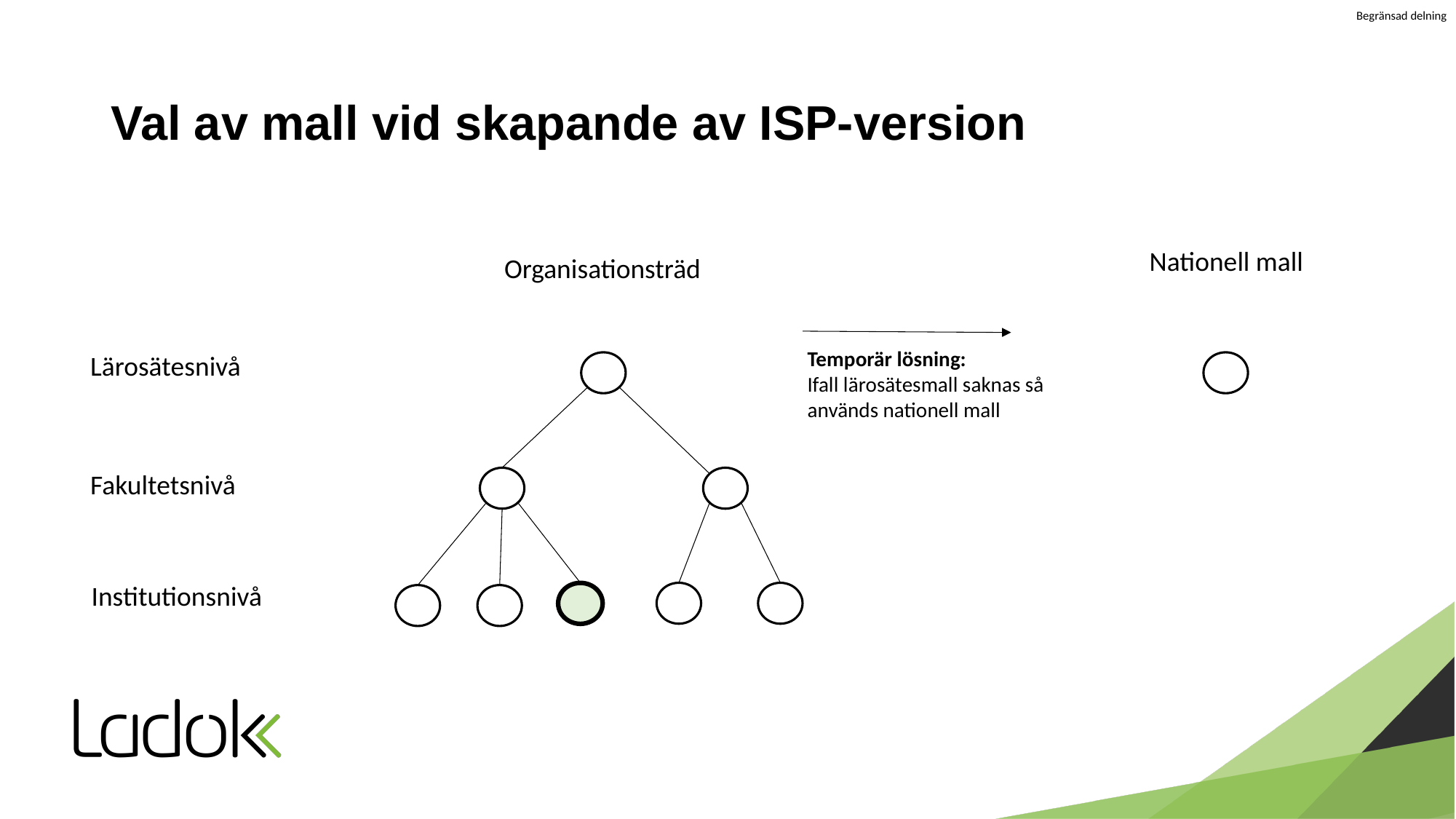

# Val av mall vid skapande av ISP-version
Nationell mall
Organisationsträd
Temporär lösning:
Ifall lärosätesmall saknas så
används nationell mall
Lärosätesnivå

Fakultetsnivå

Institutionsnivå